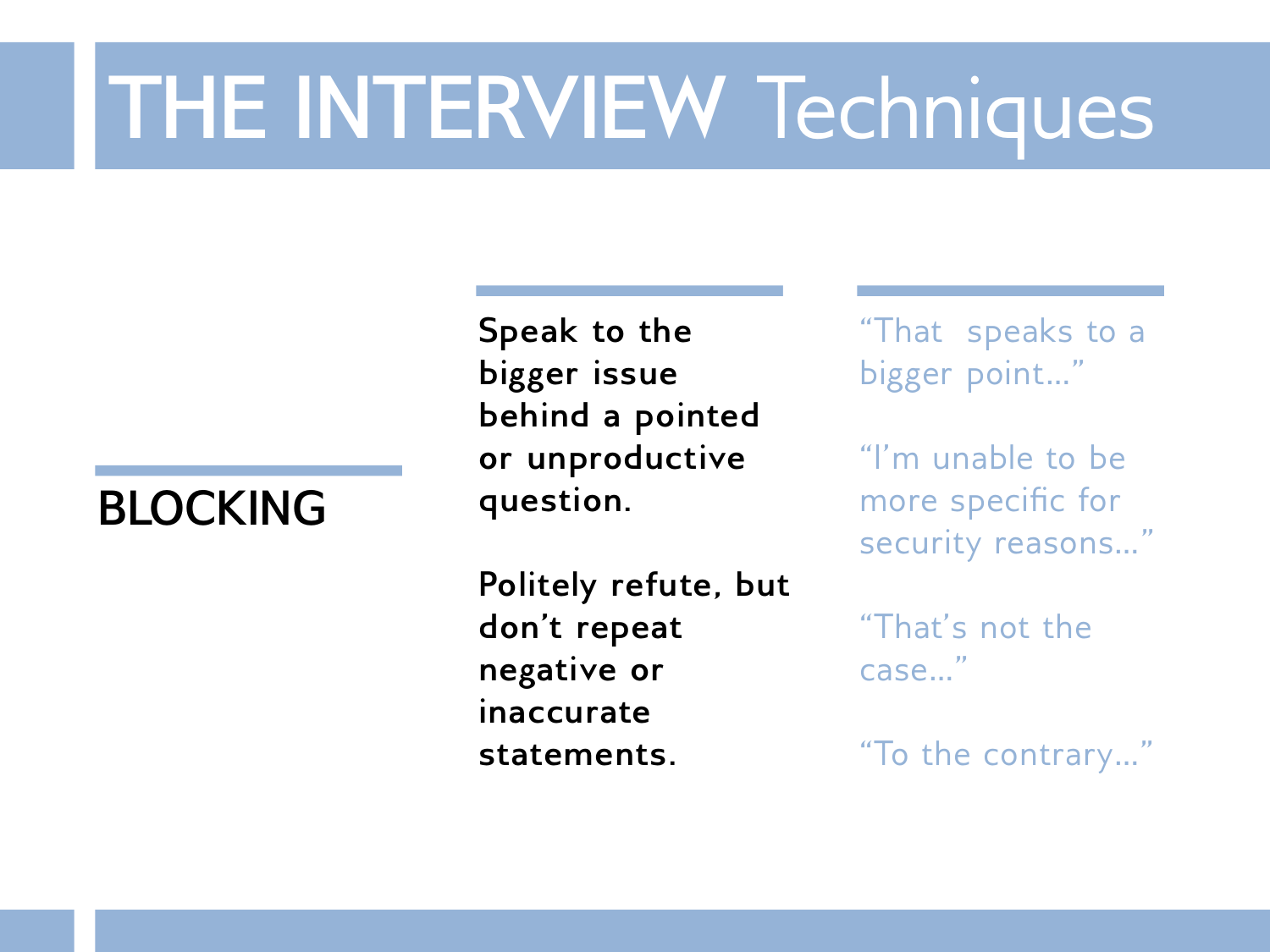

THE INTERVIEW Techniques

Speak to the bigger issue behind a pointed or unproductive question.

Politely refute, but don’t repeat negative or inaccurate statements.
“That  speaks to a bigger point…”

“I’m unable to be more specific for security reasons…”

“That’s not the case…”

“To the contrary…”

BLOCKING